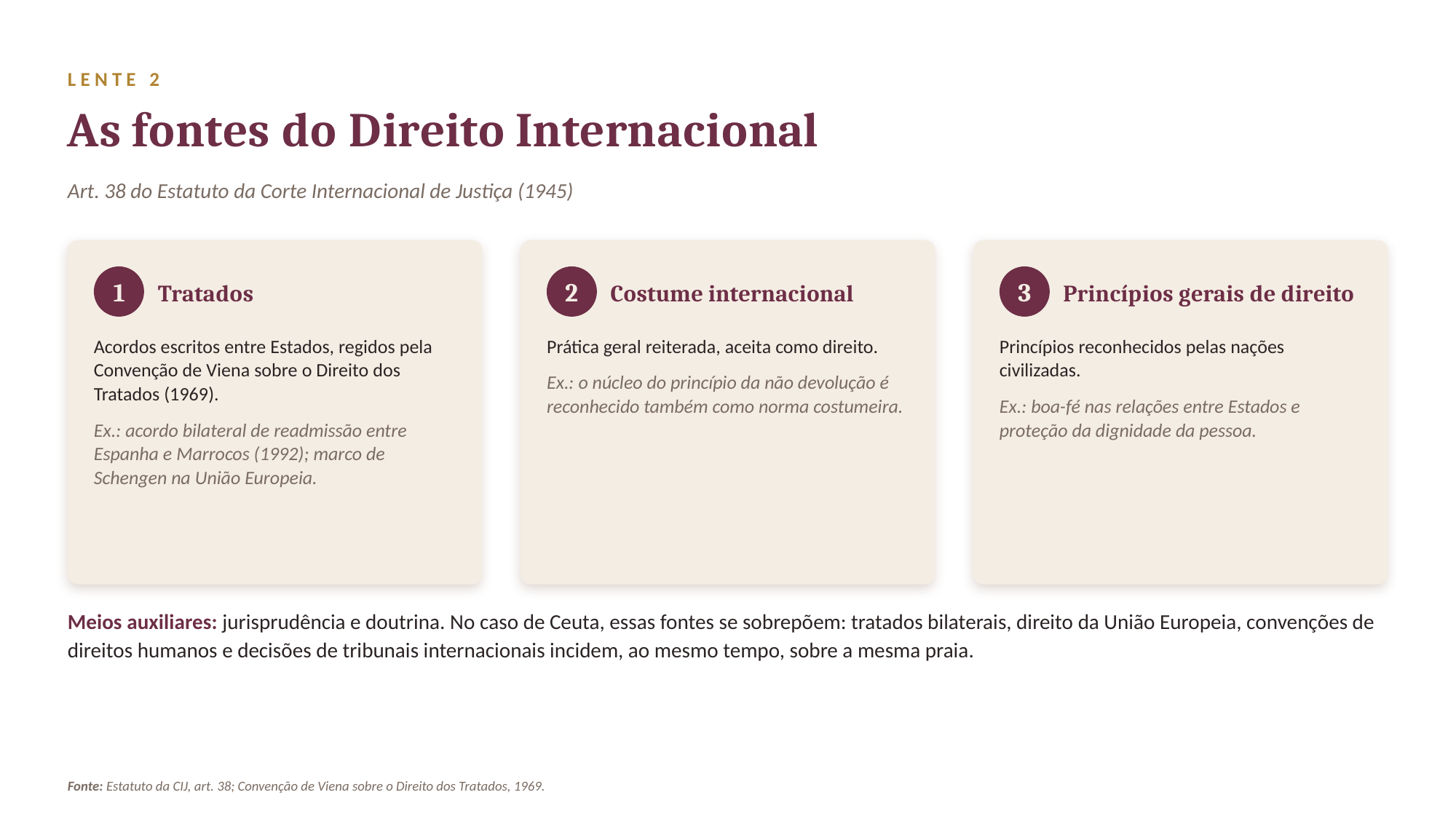

LENTE 2
As fontes do Direito Internacional
Art. 38 do Estatuto da Corte Internacional de Justiça (1945)

1

2

3
Tratados
Costume internacional
Princípios gerais de direito
Acordos escritos entre Estados, regidos pela Convenção de Viena sobre o Direito dos Tratados (1969).
Ex.: acordo bilateral de readmissão entre Espanha e Marrocos (1992); marco de Schengen na União Europeia.
Prática geral reiterada, aceita como direito.
Ex.: o núcleo do princípio da não devolução é reconhecido também como norma costumeira.
Princípios reconhecidos pelas nações civilizadas.
Ex.: boa-fé nas relações entre Estados e proteção da dignidade da pessoa.
Meios auxiliares: jurisprudência e doutrina. No caso de Ceuta, essas fontes se sobrepõem: tratados bilaterais, direito da União Europeia, convenções de direitos humanos e decisões de tribunais internacionais incidem, ao mesmo tempo, sobre a mesma praia.
Fonte: Estatuto da CIJ, art. 38; Convenção de Viena sobre o Direito dos Tratados, 1969.